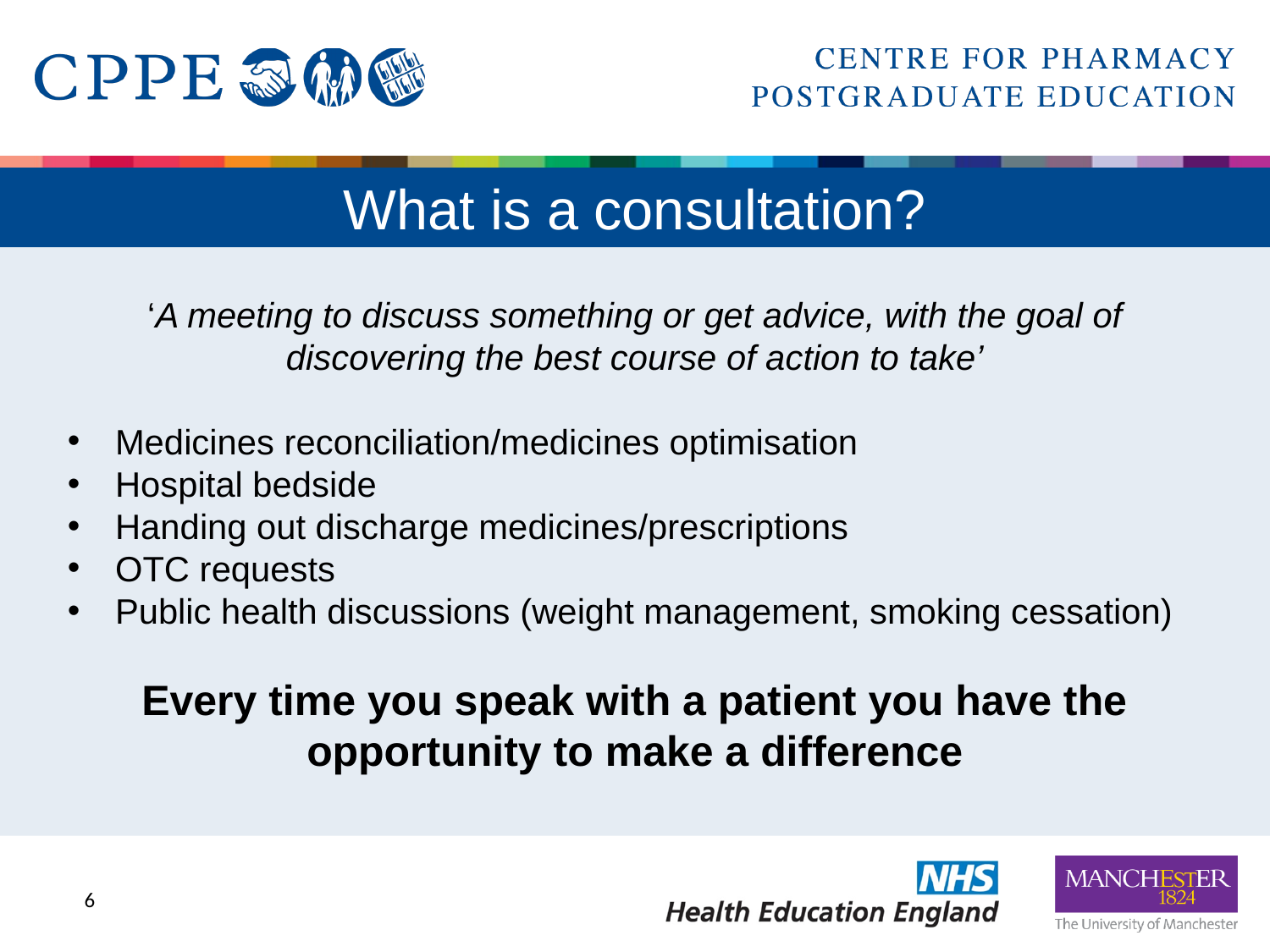

# What is a consultation?
‘A meeting to discuss something or get advice, with the goal of discovering the best course of action to take’

Medicines reconciliation/medicines optimisation
Hospital bedside
Handing out discharge medicines/prescriptions
OTC requests
Public health discussions (weight management, smoking cessation)

Every time you speak with a patient you have the opportunity to make a difference

6